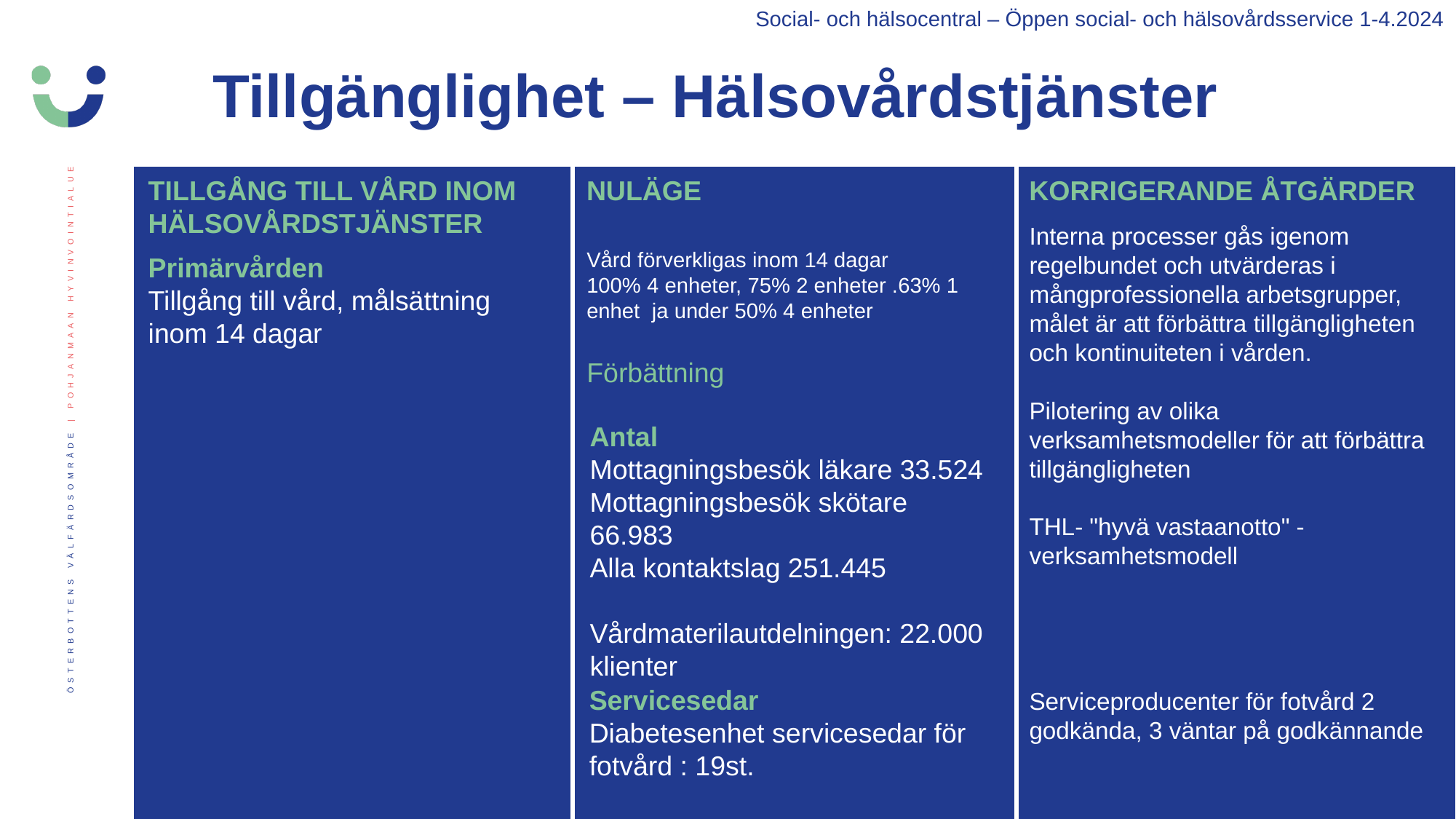

Social- och hälsocentral – Öppen social- och hälsovårdsservice 1-4.2024
Tillgänglighet – Hälsovårdstjänster
TILLGÅNG TILL VÅRD INOM HÄLSOVÅRDSTJÄNSTER
NULÄGE
KORRIGERANDE ÅTGÄRDER
Interna processer gås igenom regelbundet och utvärderas i mångprofessionella arbetsgrupper, målet är att förbättra tillgängligheten och kontinuiteten i vården.

Pilotering av olika verksamhetsmodeller för att förbättra tillgängligheten

THL- "hyvä vastaanotto" - verksamhetsmodell

Serviceproducenter för fotvård 2 godkända, 3 väntar på godkännande

Vård förverkligas inom 14 dagar
100% 4 enheter, 75% 2 enheter .63% 1 enhet  ja under 50% 4 enheter

Förbättning
Primärvården
Tillgång till vård, målsättning inom 14 dagar
Antal
Mottagningsbesök läkare 33.524
Mottagningsbesök skötare 66.983
Alla kontaktslag 251.445

Vårdmaterilautdelningen: 22.000 klienter
Servicesedar
Diabetesenhet servicesedar för fotvård : 19st.